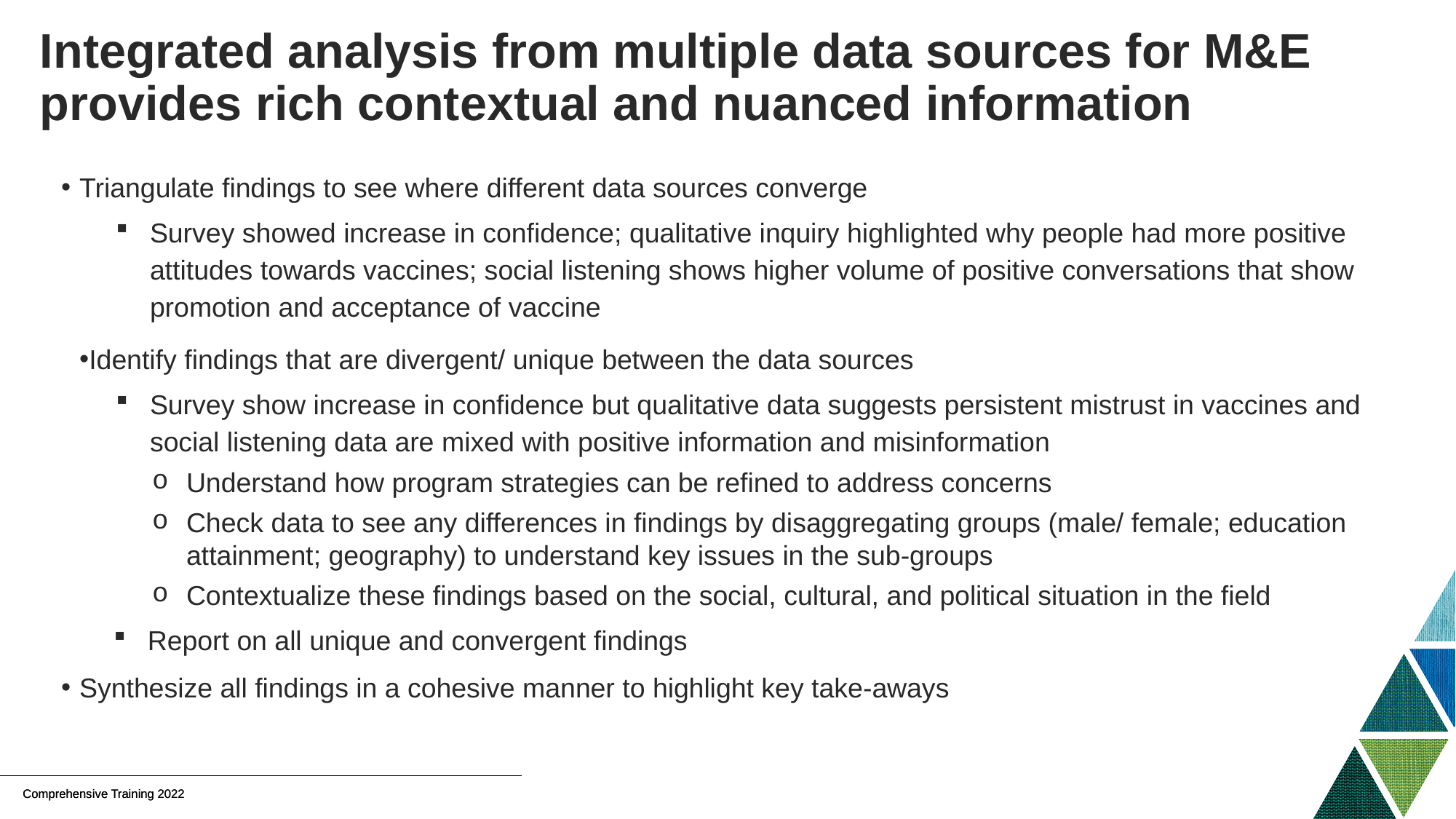

# Integrated analysis from multiple data sources for M&E provides rich contextual and nuanced information
Triangulate findings to see where different data sources converge
Survey showed increase in confidence; qualitative inquiry highlighted why people had more positive attitudes towards vaccines; social listening shows higher volume of positive conversations that show promotion and acceptance of vaccine
Identify findings that are divergent/ unique between the data sources
Survey show increase in confidence but qualitative data suggests persistent mistrust in vaccines and social listening data are mixed with positive information and misinformation
Understand how program strategies can be refined to address concerns
Check data to see any differences in findings by disaggregating groups (male/ female; education attainment; geography) to understand key issues in the sub-groups
Contextualize these findings based on the social, cultural, and political situation in the field
Report on all unique and convergent findings
Synthesize all findings in a cohesive manner to highlight key take-aways